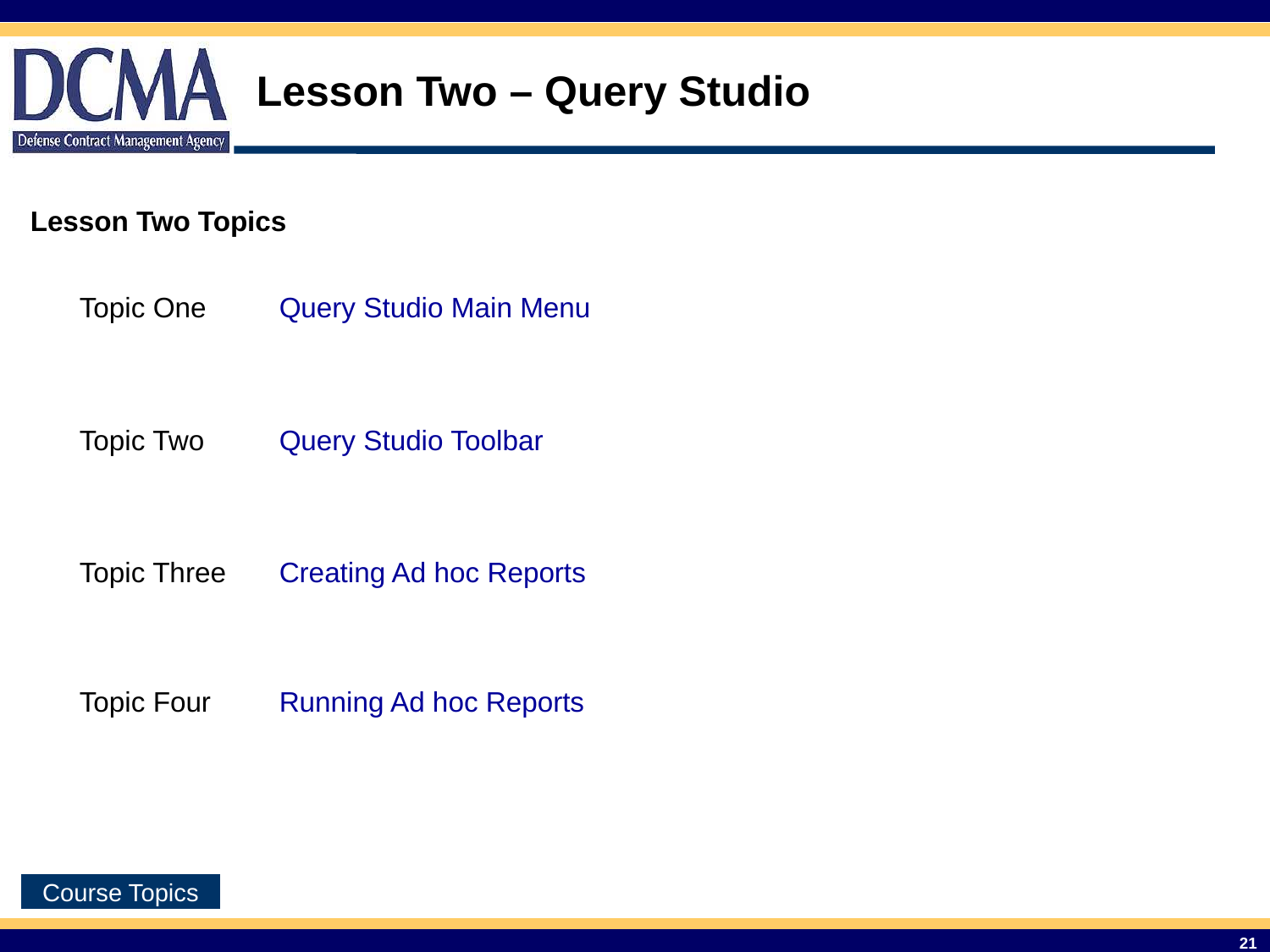

Lesson Two – Query Studio
Lesson Two Topics
| Topic One | Query Studio Main Menu |
| --- | --- |
| Topic Two | Query Studio Toolbar |
| Topic Three | Creating Ad hoc Reports |
| Topic Four | Running Ad hoc Reports |
21